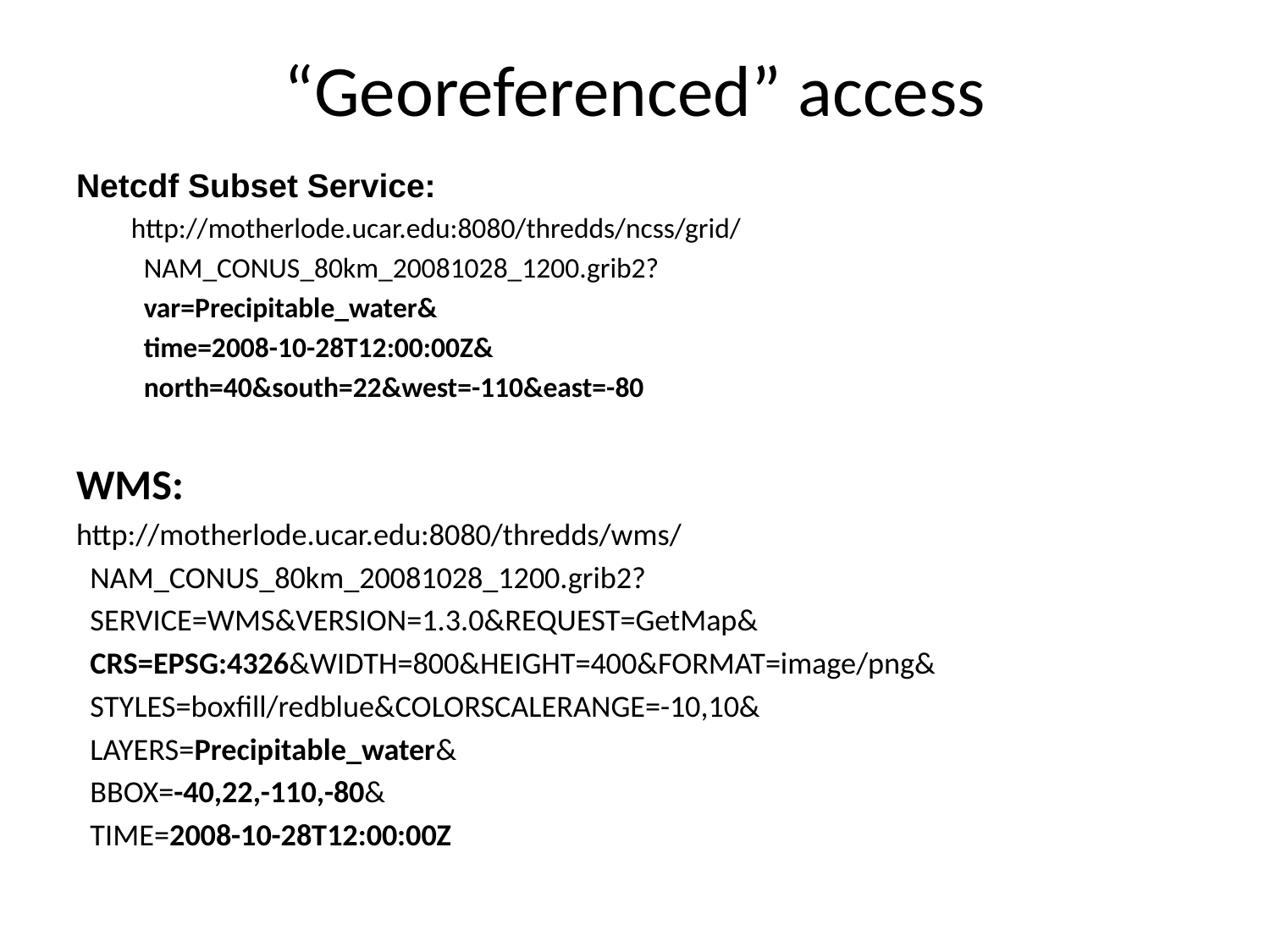

# “Georeferenced” access
Netcdf Subset Service:
http://motherlode.ucar.edu:8080/thredds/ncss/grid/
  NAM_CONUS_80km_20081028_1200.grib2?
  var=Precipitable_water&
  time=2008-10-28T12:00:00Z&
  north=40&south=22&west=-110&east=-80

WMS:
http://motherlode.ucar.edu:8080/thredds/wms/
  NAM_CONUS_80km_20081028_1200.grib2?
  SERVICE=WMS&VERSION=1.3.0&REQUEST=GetMap&
  CRS=EPSG:4326&WIDTH=800&HEIGHT=400&FORMAT=image/png&
  STYLES=boxfill/redblue&COLORSCALERANGE=-10,10&
  LAYERS=Precipitable_water&
  BBOX=-40,22,-110,-80&
  TIME=2008-10-28T12:00:00Z